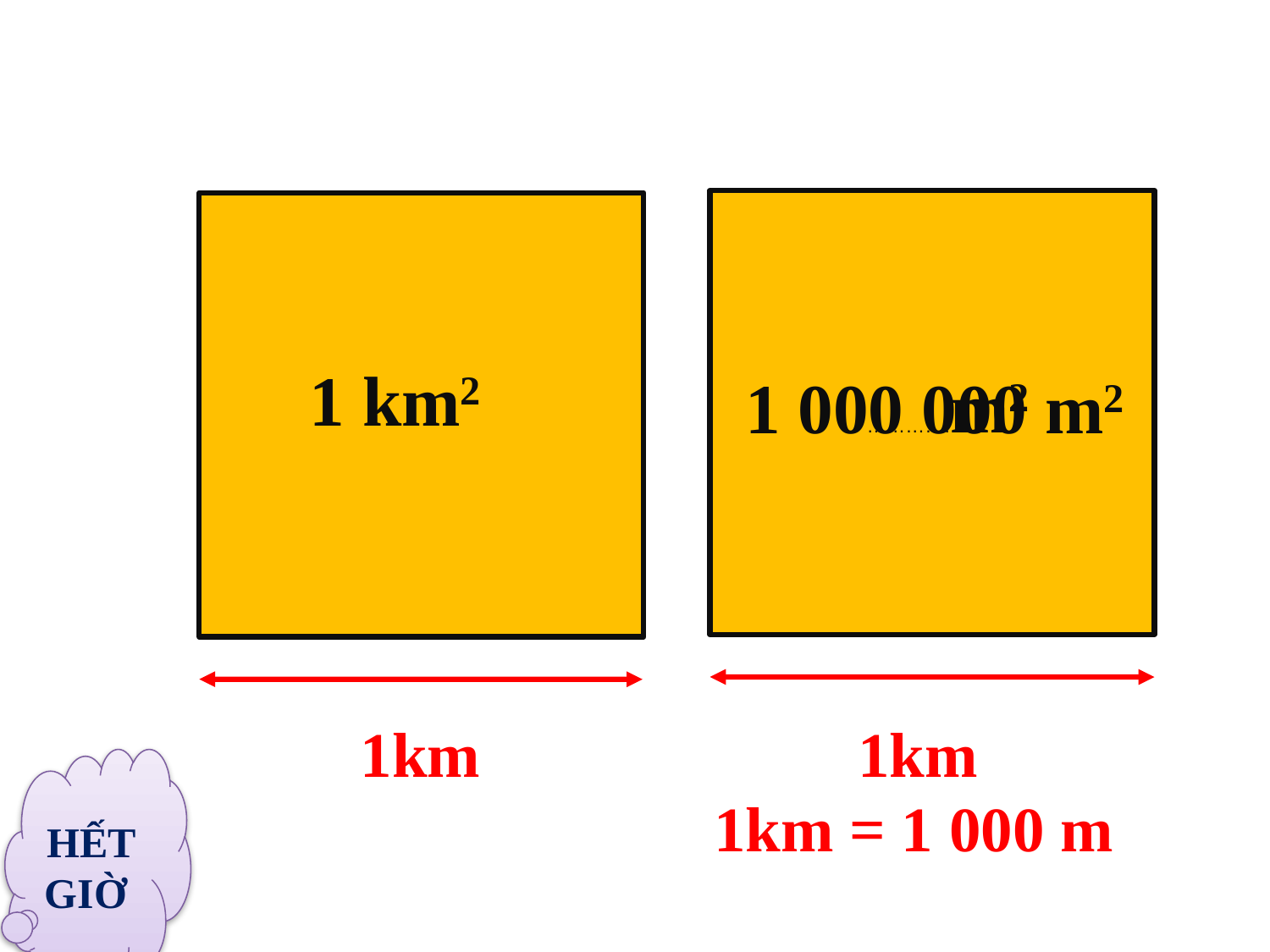

1 km2
 ………….m2
  1 000 000 m2

  1km
  1km
HẾT GIỜ
  1km = 1 000 m
46
53
24
39
29
11
8
9
15
51
55
52
6
3
43
50
49
37
48
47
44
45
30
22
34
41
54
60
19
4
7
35
59
56
26
5
14
16
12
23
31
21
17
0
1
2
13
32
42
10
36
38
40
33
28
27
25
58
57
20
18